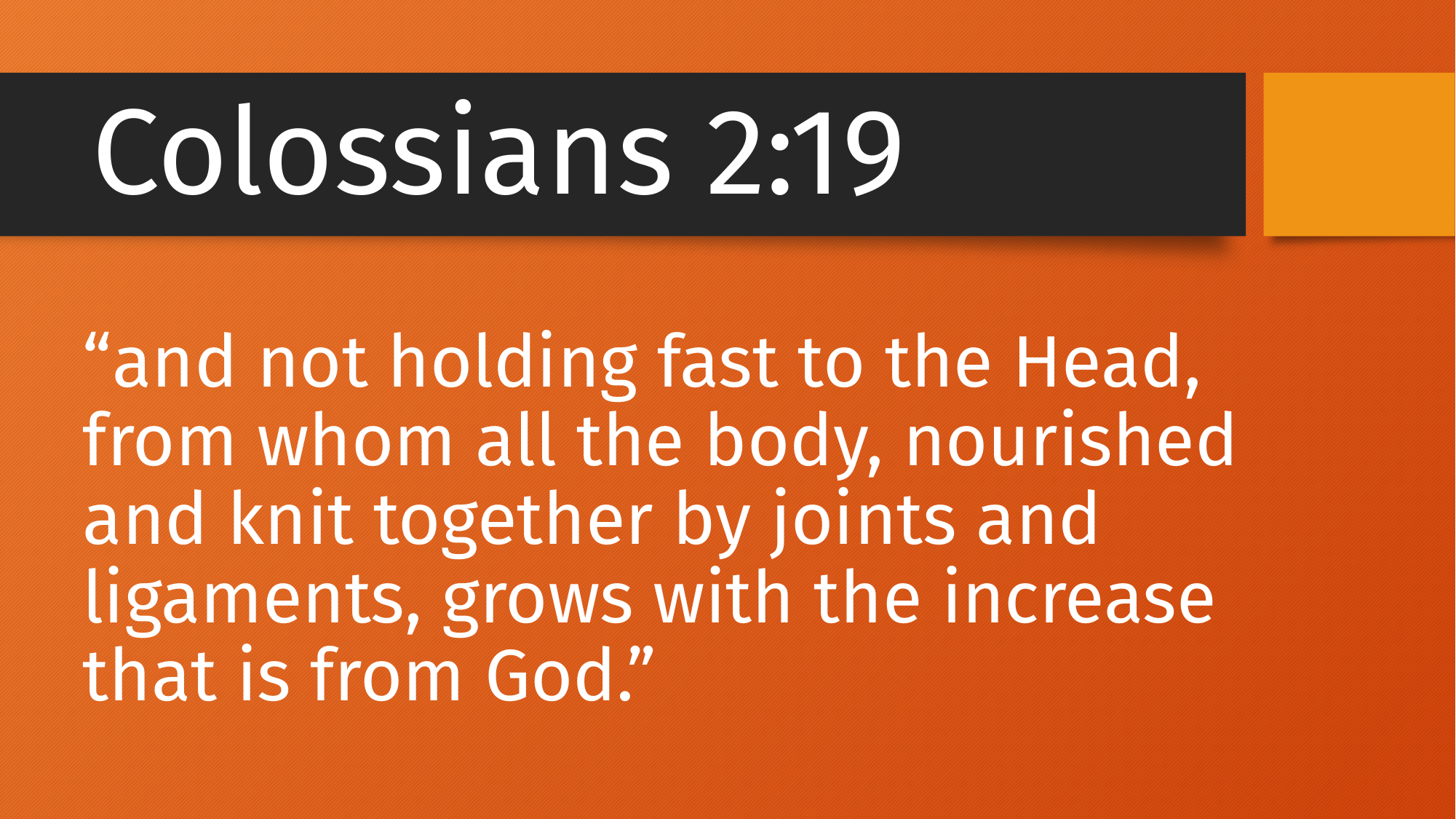

# Colossians 2:19
“and not holding fast to the Head, from whom all the body, nourished and knit together by joints and ligaments, grows with the increase that is from God.”